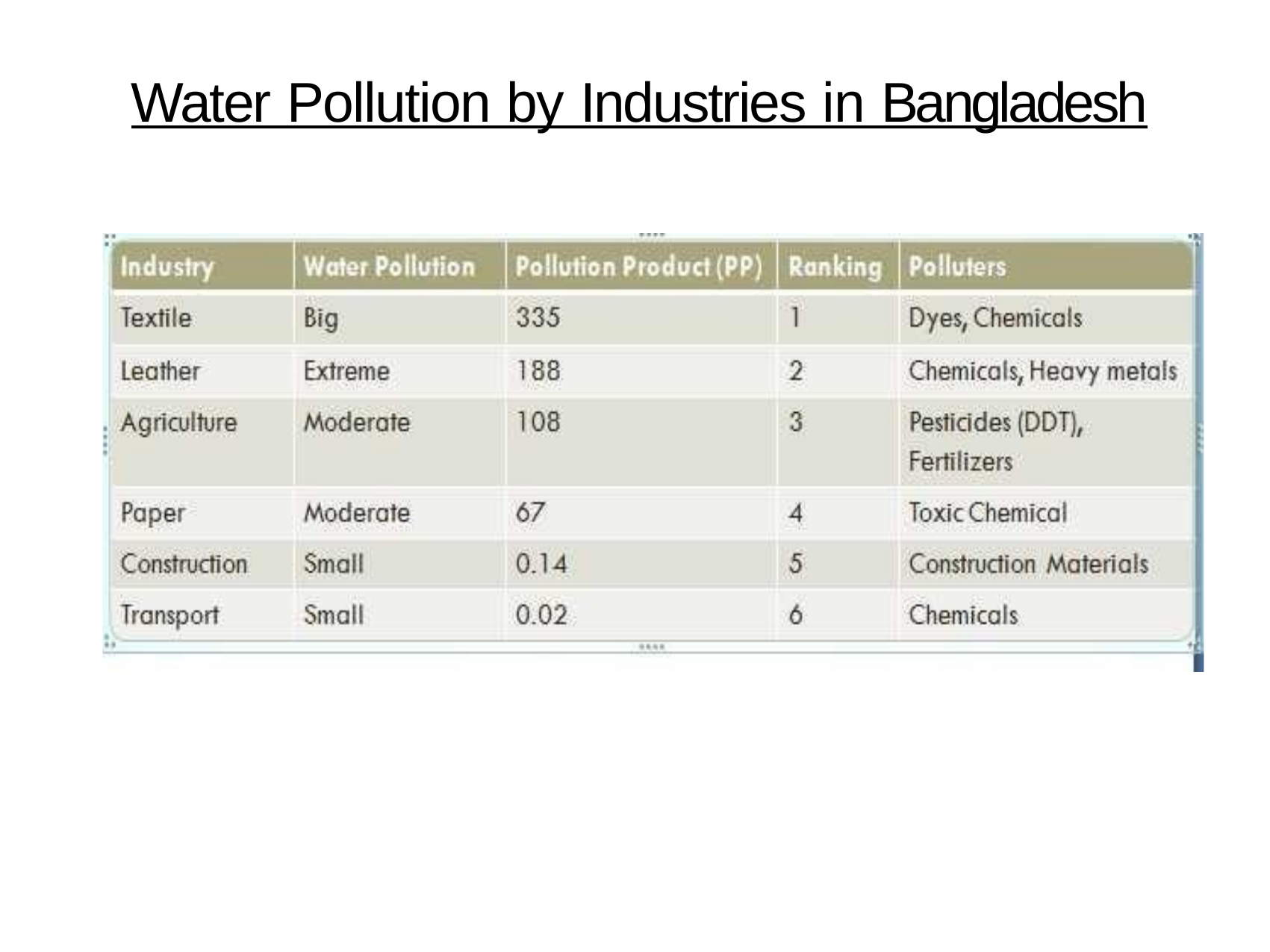

# Water Pollution by Industries in Bangladesh